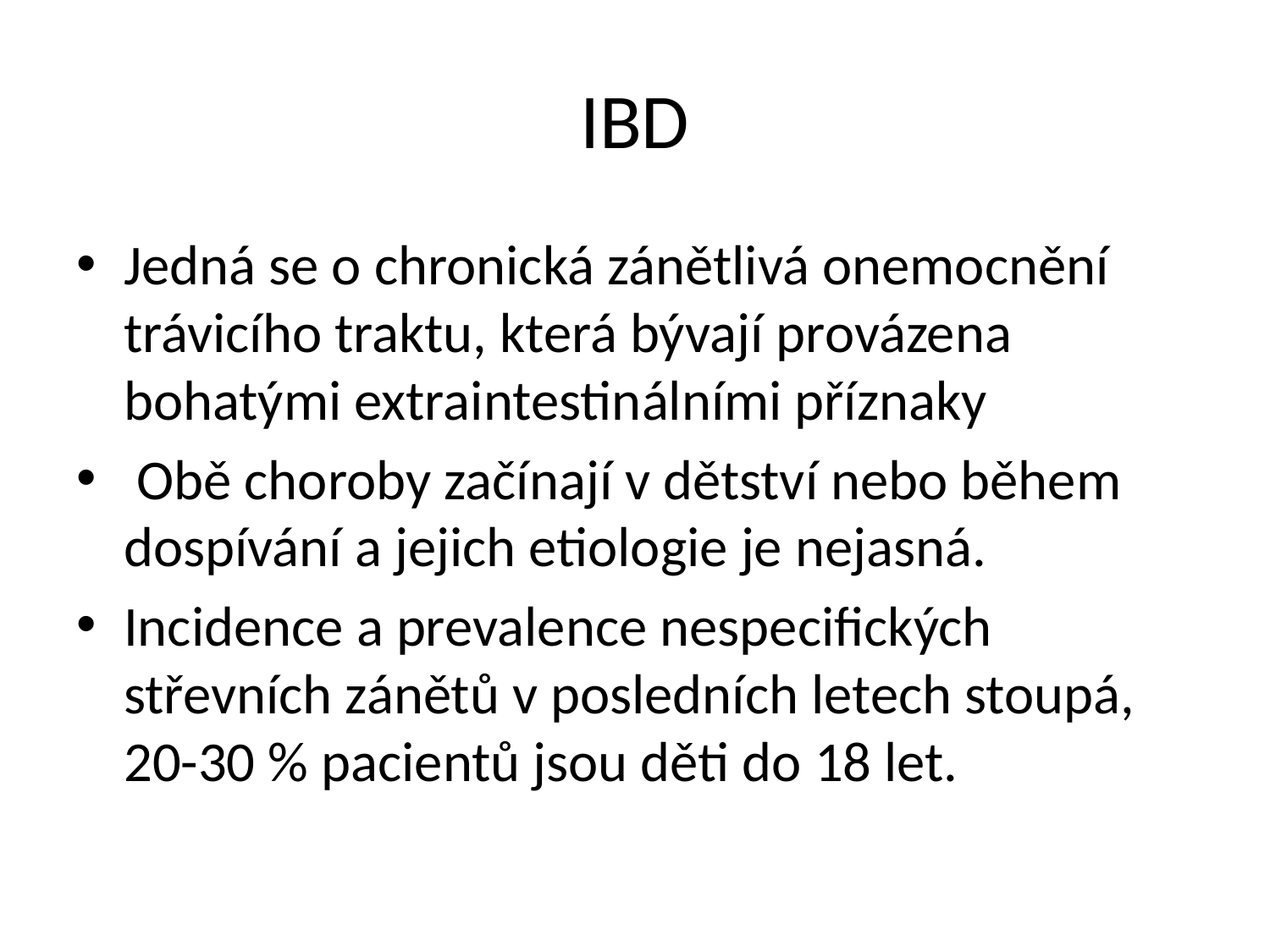

# IBD
Jedná se o chronická zánětlivá onemocnění trávicího traktu, která bývají provázena bohatými extraintestinálními příznaky
 Obě choroby začínají v dětství nebo během dospívání a jejich etiologie je nejasná.
Incidence a prevalence nespecifických střevních zánětů v posledních letech stoupá, 20-30 % pacientů jsou děti do 18 let.